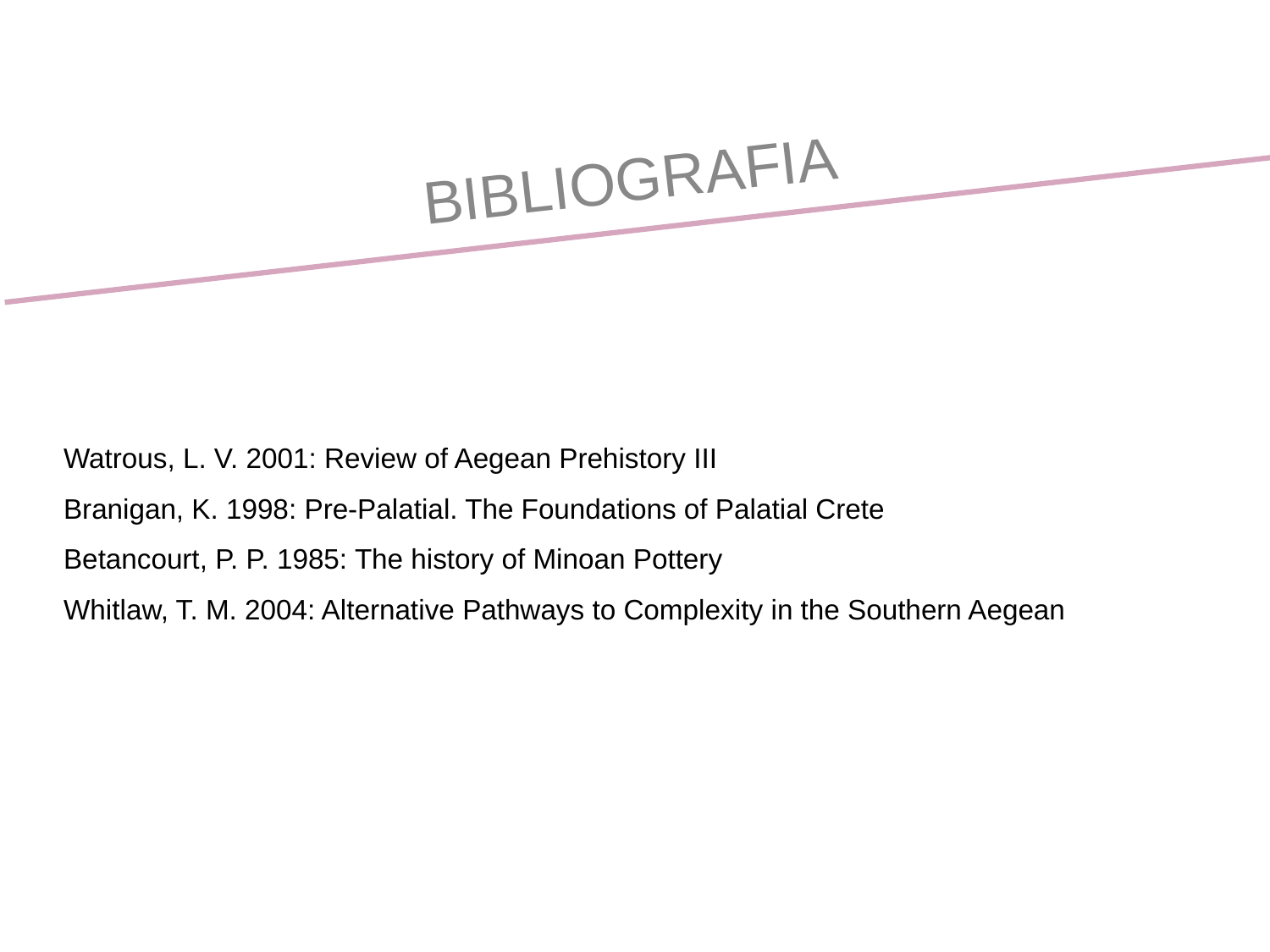

BIBLIOGRAFIA

Watrous, L. V. 2001: Review of Aegean Prehistory III
Branigan, K. 1998: Pre-Palatial. The Foundations of Palatial Crete
Betancourt, P. P. 1985: The history of Minoan Pottery
Whitlaw, T. M. 2004: Alternative Pathways to Complexity in the Southern Aegean